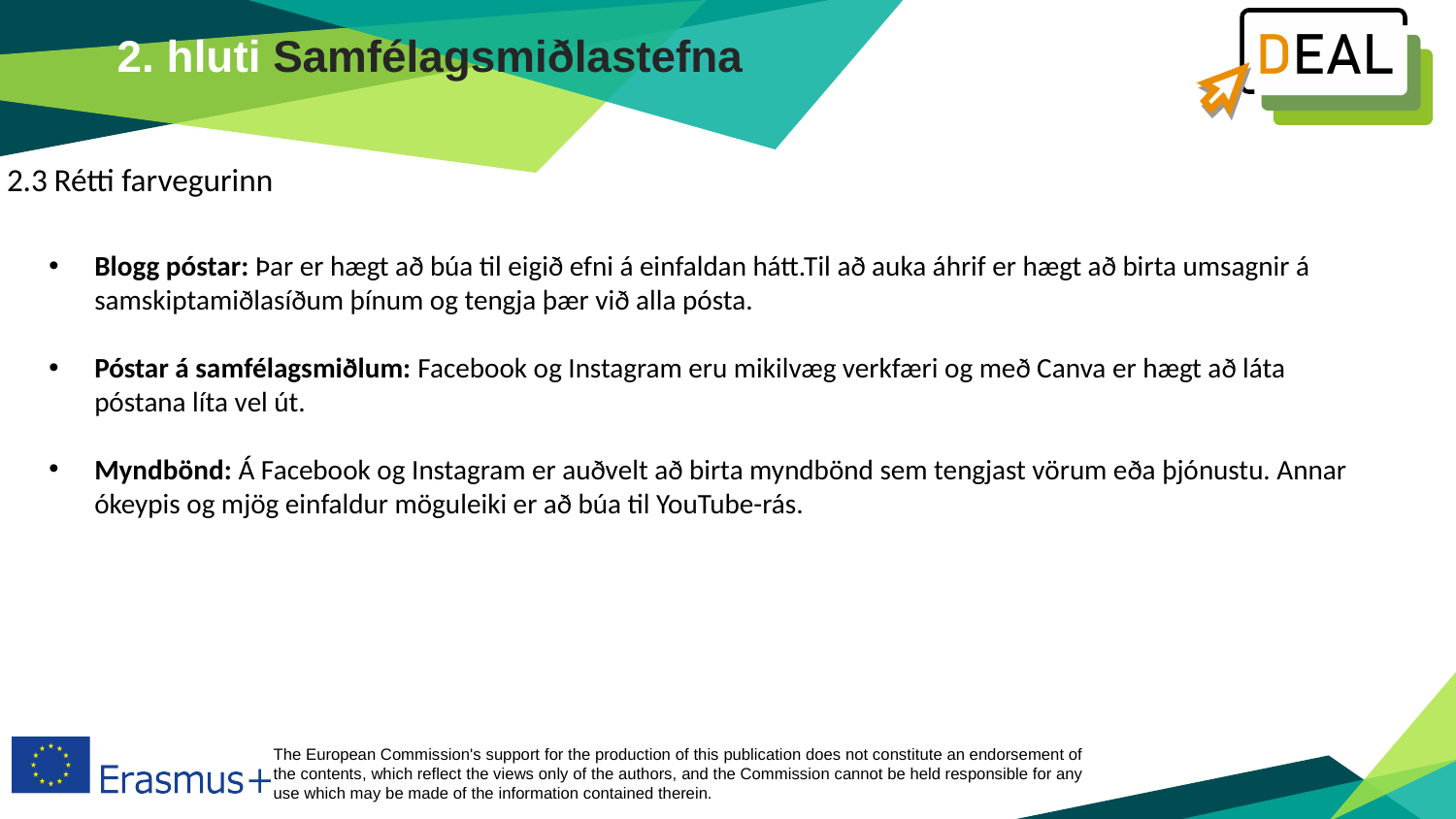

2. hluti Samfélagsmiðlastefna
2.3 Rétti farvegurinn

Blogg póstar: Þar er hægt að búa til eigið efni á einfaldan hátt.Til að auka áhrif er hægt að birta umsagnir á samskiptamiðlasíðum þínum og tengja þær við alla pósta.

Póstar á samfélagsmiðlum: Facebook og Instagram eru mikilvæg verkfæri og með Canva er hægt að láta póstana líta vel út.

Myndbönd: Á Facebook og Instagram er auðvelt að birta myndbönd sem tengjast vörum eða þjónustu. Annar ókeypis og mjög einfaldur möguleiki er að búa til YouTube-rás.